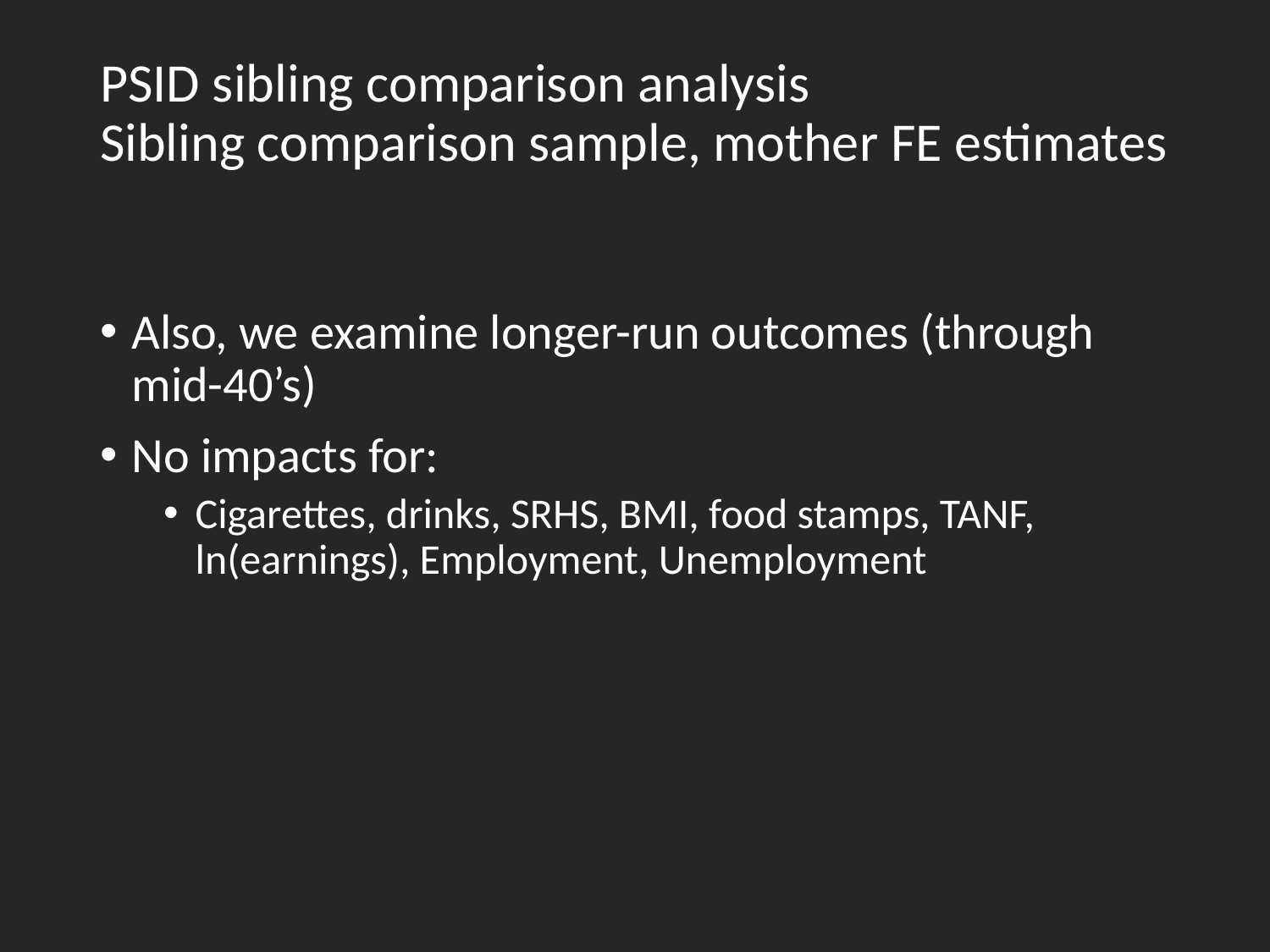

# PSID sibling comparison analysis Sibling comparison sample, mother FE estimates
Also, we examine longer-run outcomes (through mid-40’s)
No impacts for:
Cigarettes, drinks, SRHS, BMI, food stamps, TANF, ln(earnings), Employment, Unemployment